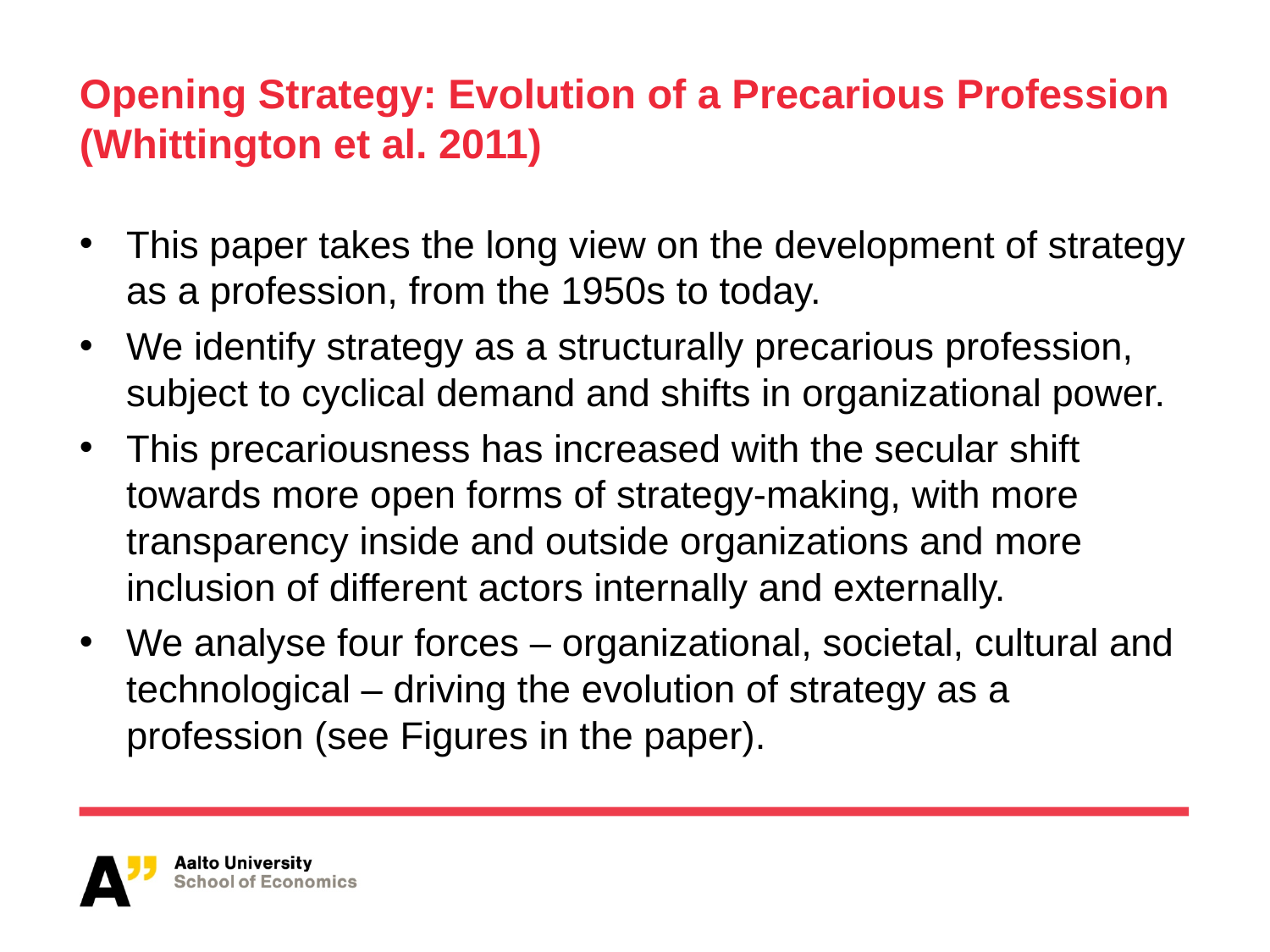

# Opening Strategy: Evolution of a Precarious Profession  (Whittington et al. 2011)
This paper takes the long view on the development of strategy as a profession, from the 1950s to today.
We identify strategy as a structurally precarious profession, subject to cyclical demand and shifts in organizational power.
This precariousness has increased with the secular shift towards more open forms of strategy-making, with more transparency inside and outside organizations and more inclusion of different actors internally and externally.
We analyse four forces – organizational, societal, cultural and technological – driving the evolution of strategy as a profession (see Figures in the paper).